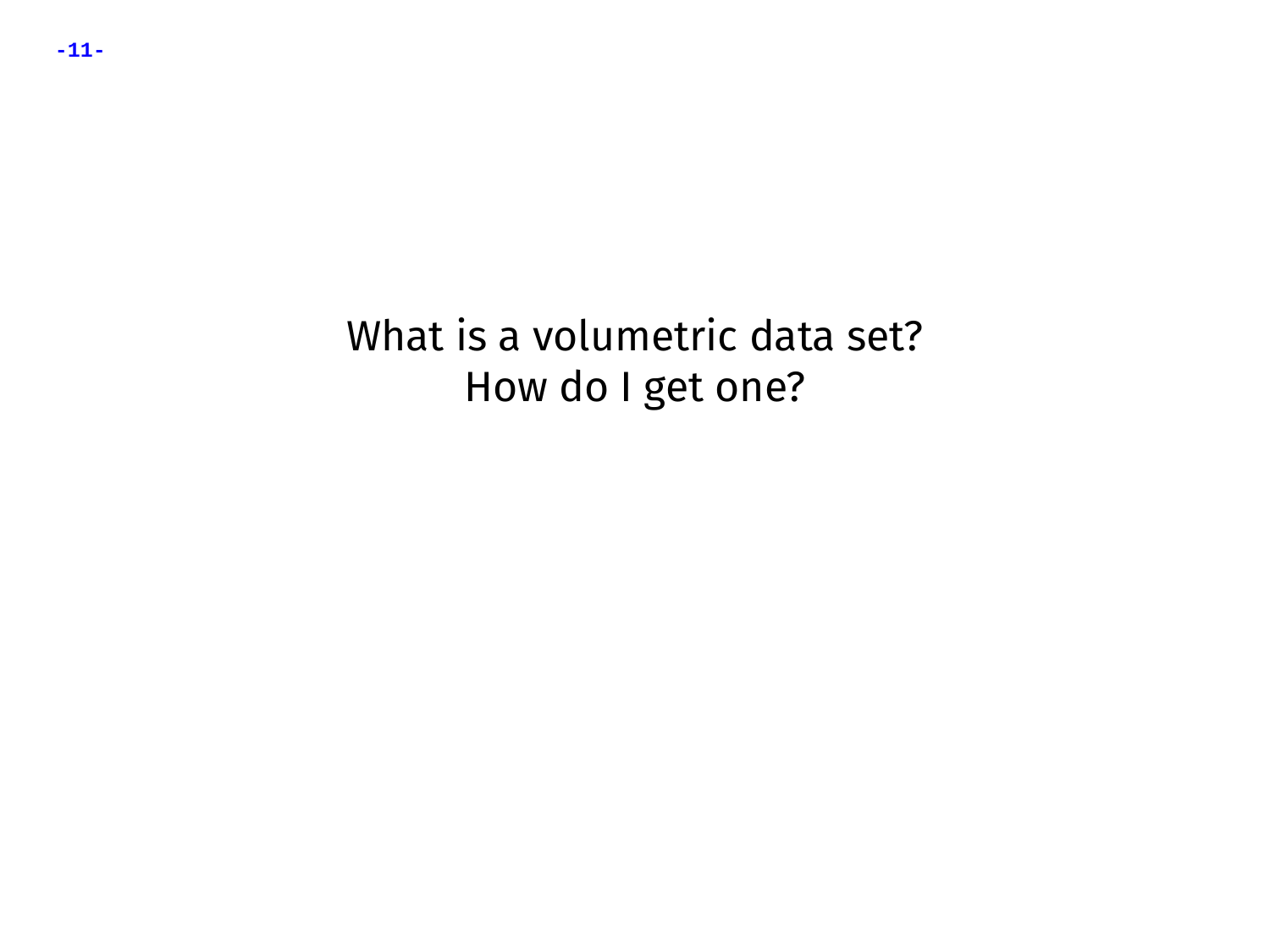

What is a volumetric data set?
How do I get one?